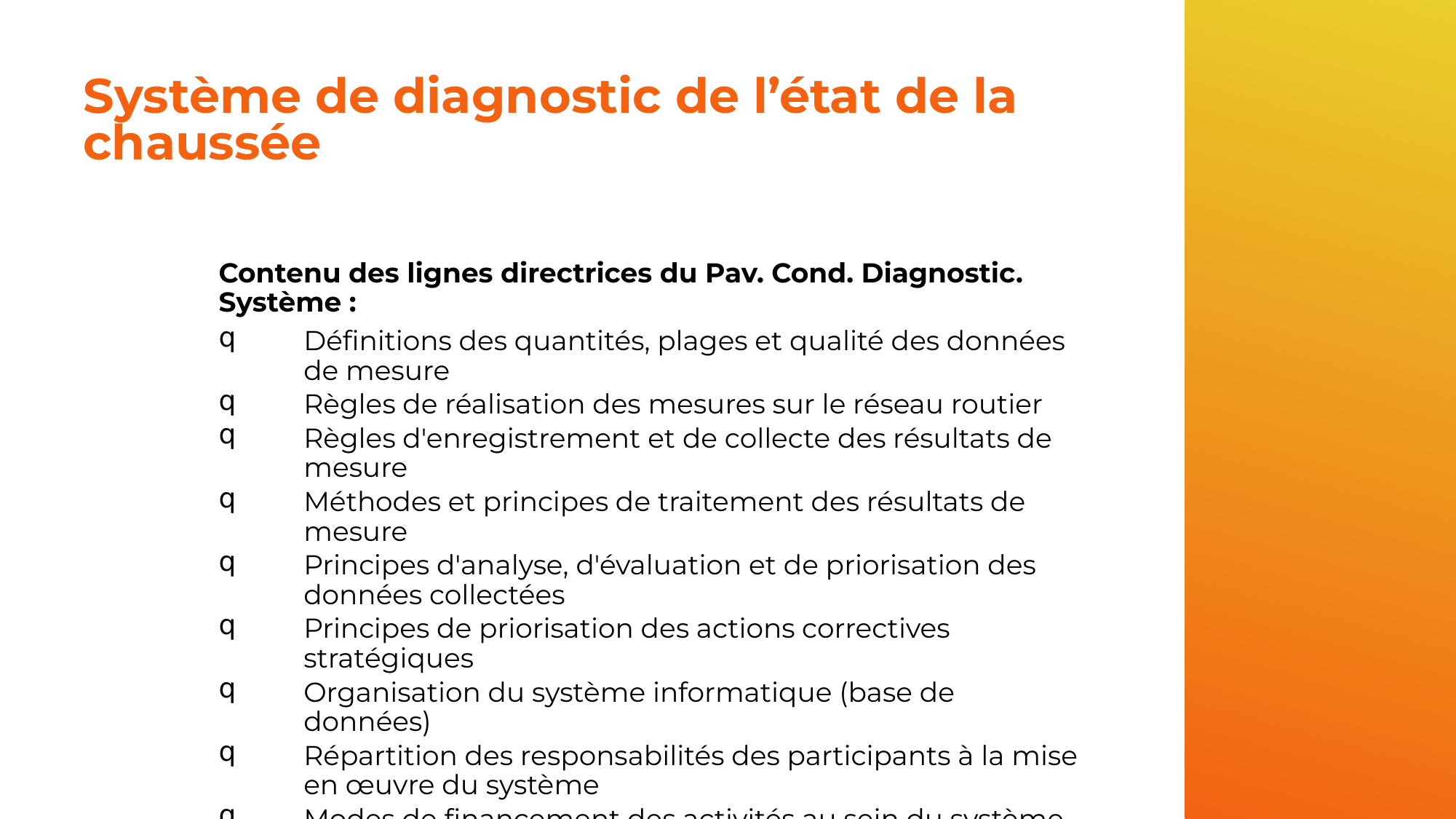

# Système de diagnostic de l’état de la chaussée
Contenu des lignes directrices du Pav. Cond. Diagnostic. Système :
Définitions des quantités, plages et qualité des données de mesure
Règles de réalisation des mesures sur le réseau routier
Règles d'enregistrement et de collecte des résultats de mesure
Méthodes et principes de traitement des résultats de mesure
Principes d'analyse, d'évaluation et de priorisation des données collectées
Principes de priorisation des actions correctives stratégiques
Organisation du système informatique (base de données)
Répartition des responsabilités des participants à la mise en œuvre du système
Modes de financement des activités au sein du système.